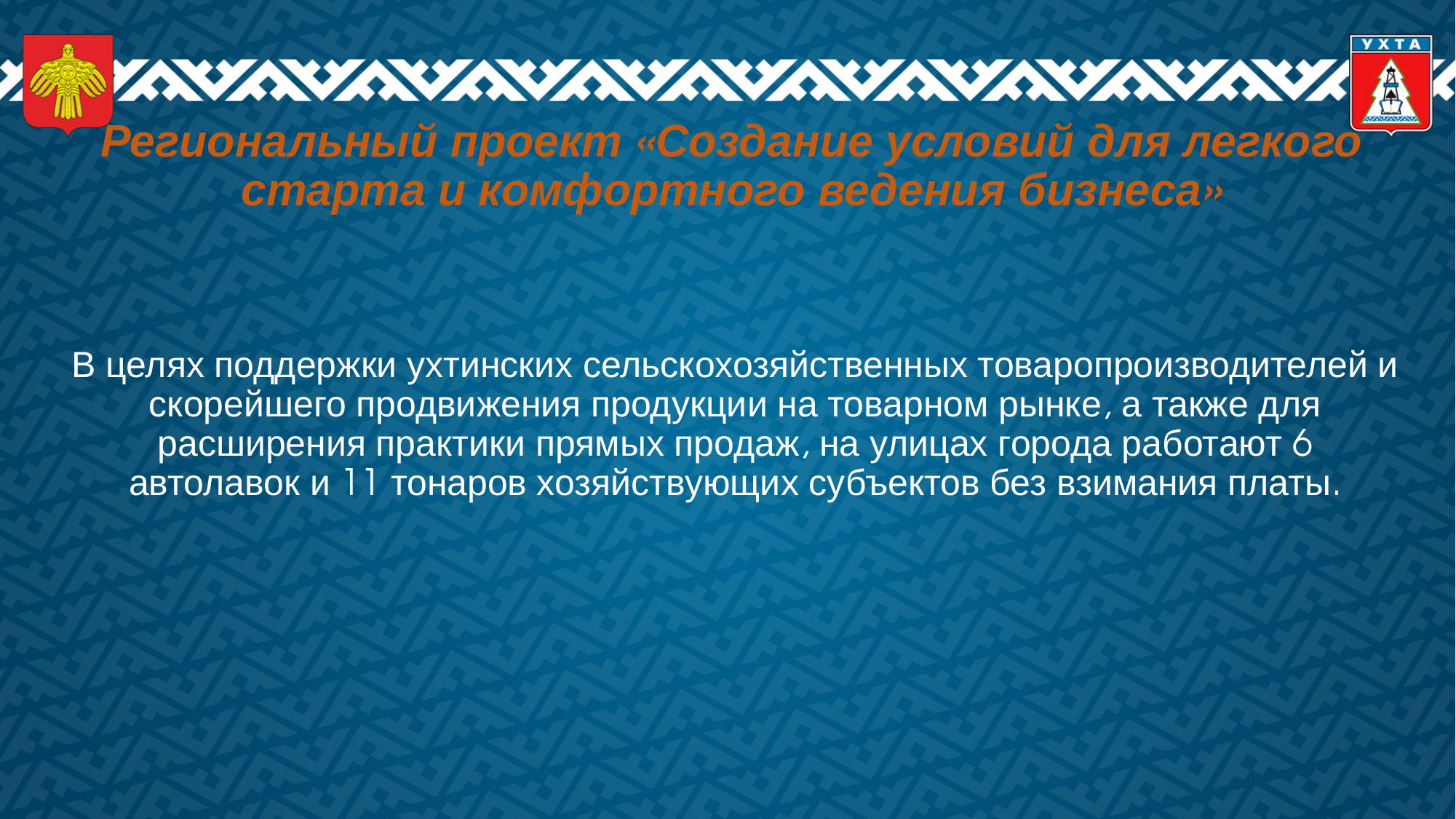

# Региональный проект «Создание условий для легкого старта и комфортного ведения бизнеса»

В целях поддержки ухтинских сельскохозяйственных товаропроизводителей и скорейшего продвижения продукции на товарном рынке, а также для расширения практики прямых продаж, на улицах города работают 6 автолавок и 11 тонаров хозяйствующих субъектов без взимания платы.